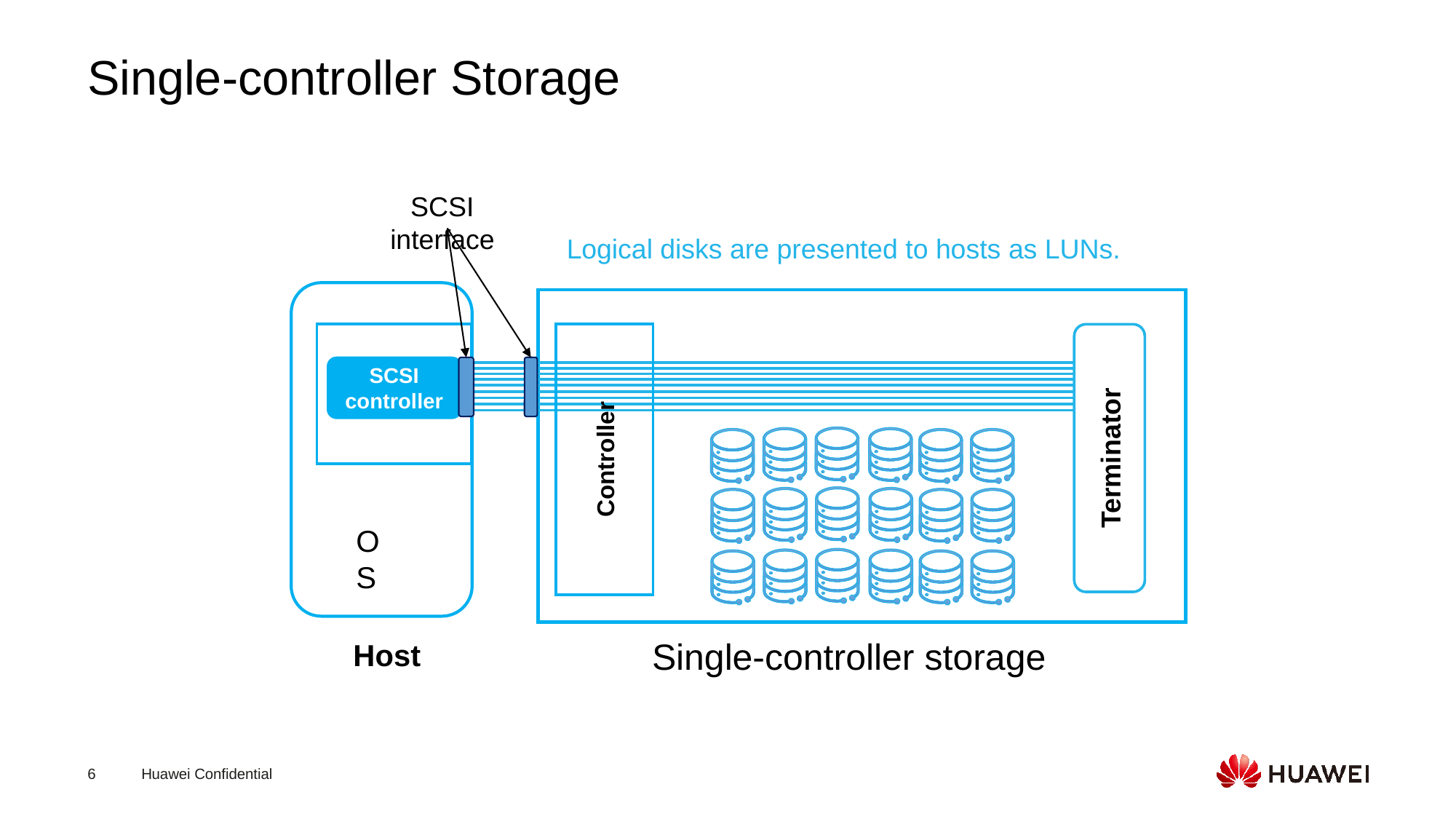

# Single-controller Storage
SCSI interface
Logical disks are presented to hosts as LUNs.

Controller
Terminator
SCSI controller

OS

Single-controller storage
Host